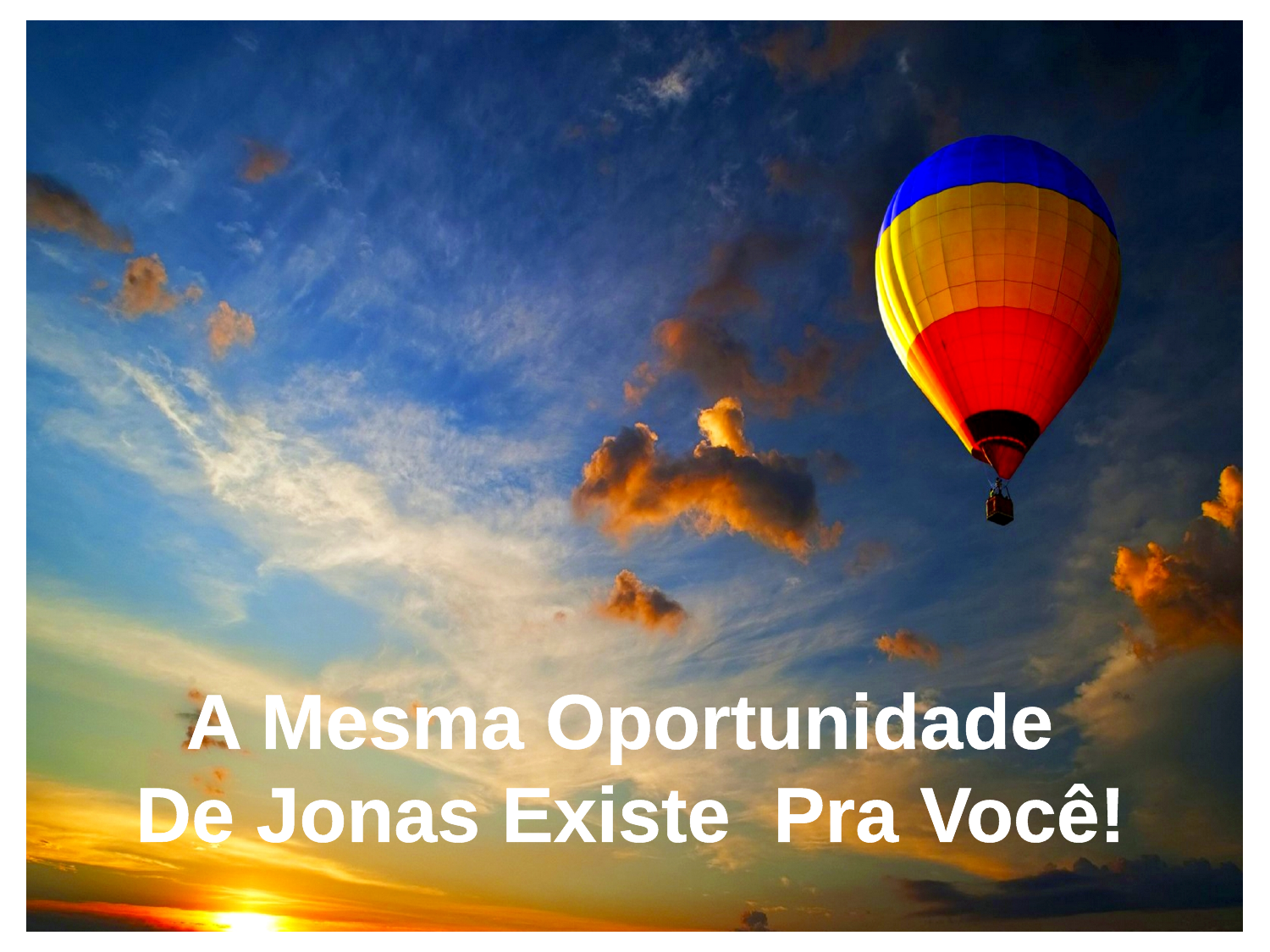

A Mesma Oportunidade
De Jonas Existe  Pra Você!